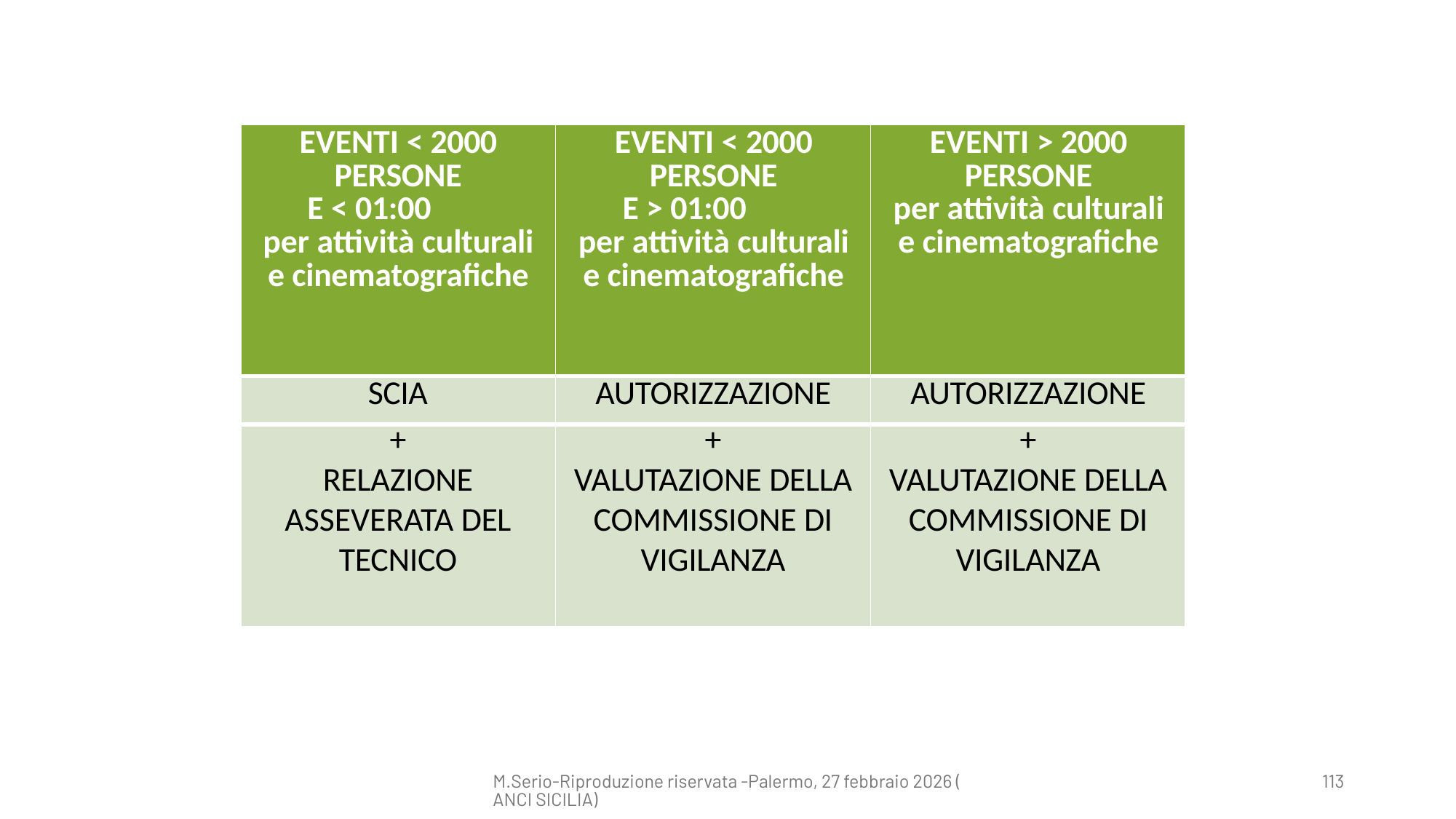

| EVENTI < 2000 PERSONE E < 01:00 per attività culturali e cinematografiche | EVENTI < 2000 PERSONE E > 01:00 per attività culturali e cinematografiche | EVENTI > 2000 PERSONE per attività culturali e cinematografiche |
| --- | --- | --- |
| SCIA | AUTORIZZAZIONE | AUTORIZZAZIONE |
| + | + | + |
| RELAZIONE | VALUTAZIONE DELLA | VALUTAZIONE DELLA |
| ASSEVERATA DEL | COMMISSIONE DI | COMMISSIONE DI |
| TECNICO | VIGILANZA | VIGILANZA |
M.Serio-Riproduzione riservata -Palermo, 27 febbraio 2026 (ANCI SICILIA)
113